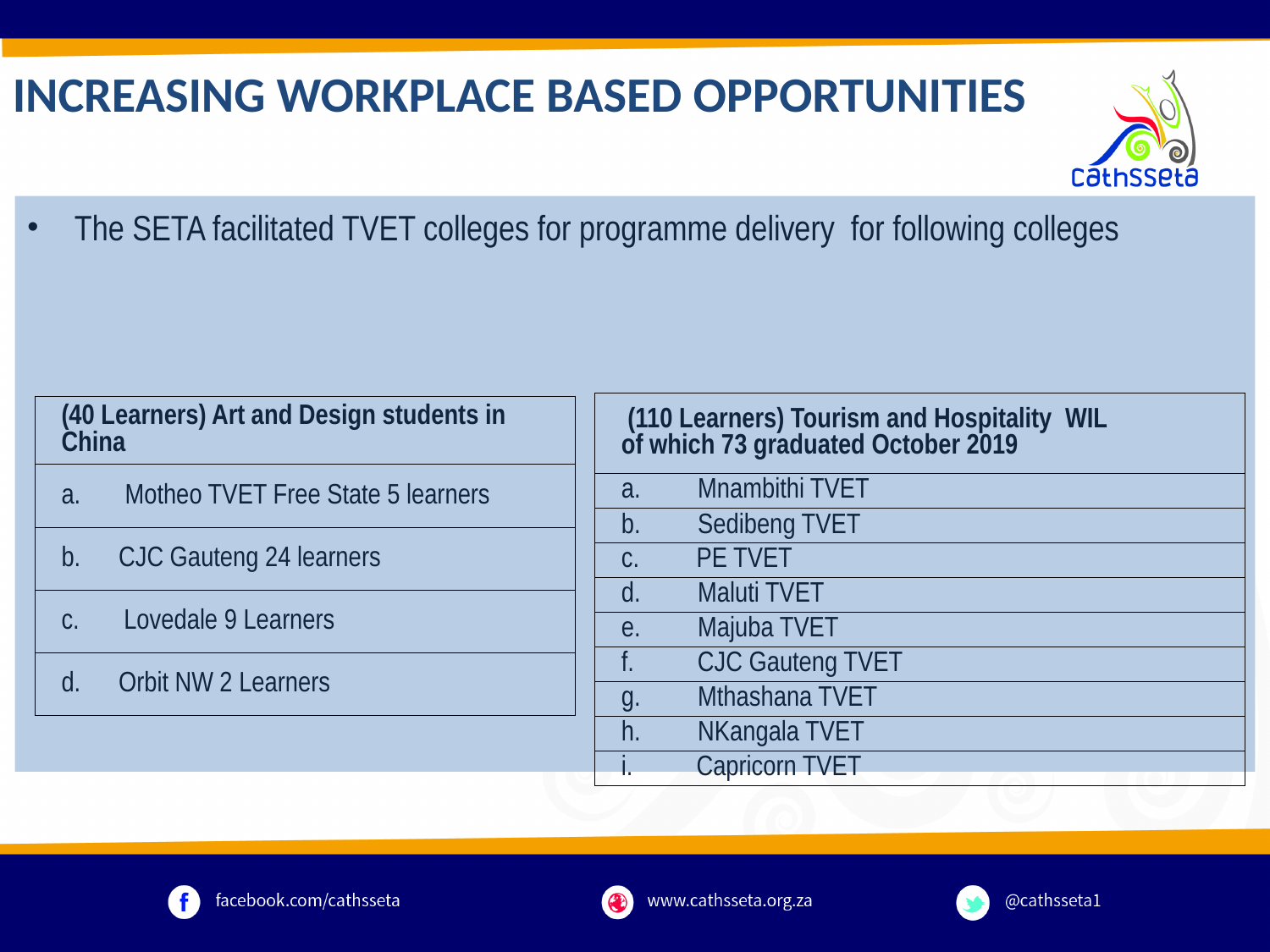

INCREASING WORKPLACE BASED OPPORTUNITIES
 The SETA facilitated TVET colleges for programme delivery  for following colleges

| (110 Learners) Tourism and Hospitality  WIL of which 73 graduated October 2019 |
| --- |
| a.         Mnambithi TVET |
| b.         Sedibeng TVET |
| c.         PE TVET |
| d.         Maluti TVET |
| e.         Majuba TVET |
| f.          CJC Gauteng TVET |
| g.         Mthashana TVET |
| h.         NKangala TVET |
| i.          Capricorn TVET |
| (40 Learners) Art and Design students in China |
| --- |
| a.       Motheo TVET Free State 5 learners |
| b.      CJC Gauteng 24 learners |
| c.       Lovedale 9 Learners |
| d.      Orbit NW 2 Learners |